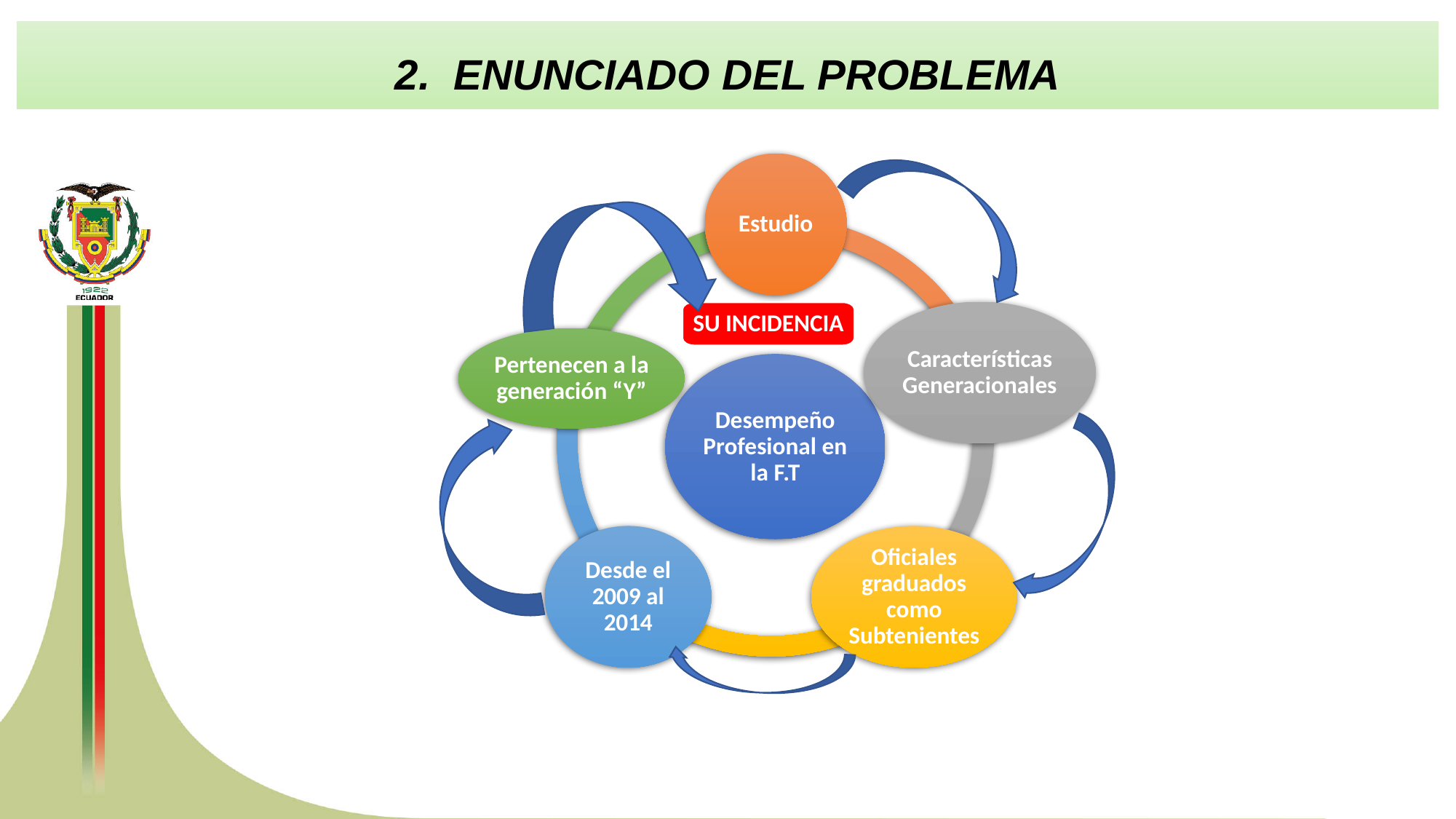

2.  ENUNCIADO DEL PROBLEMA

Desempeño Profesional en la F.T
Estudio
Características Generacionales
Oficiales graduados como Subtenientes
Desde el 2009 al 2014
Pertenecen a la generación “Y”

SU INCIDENCIA